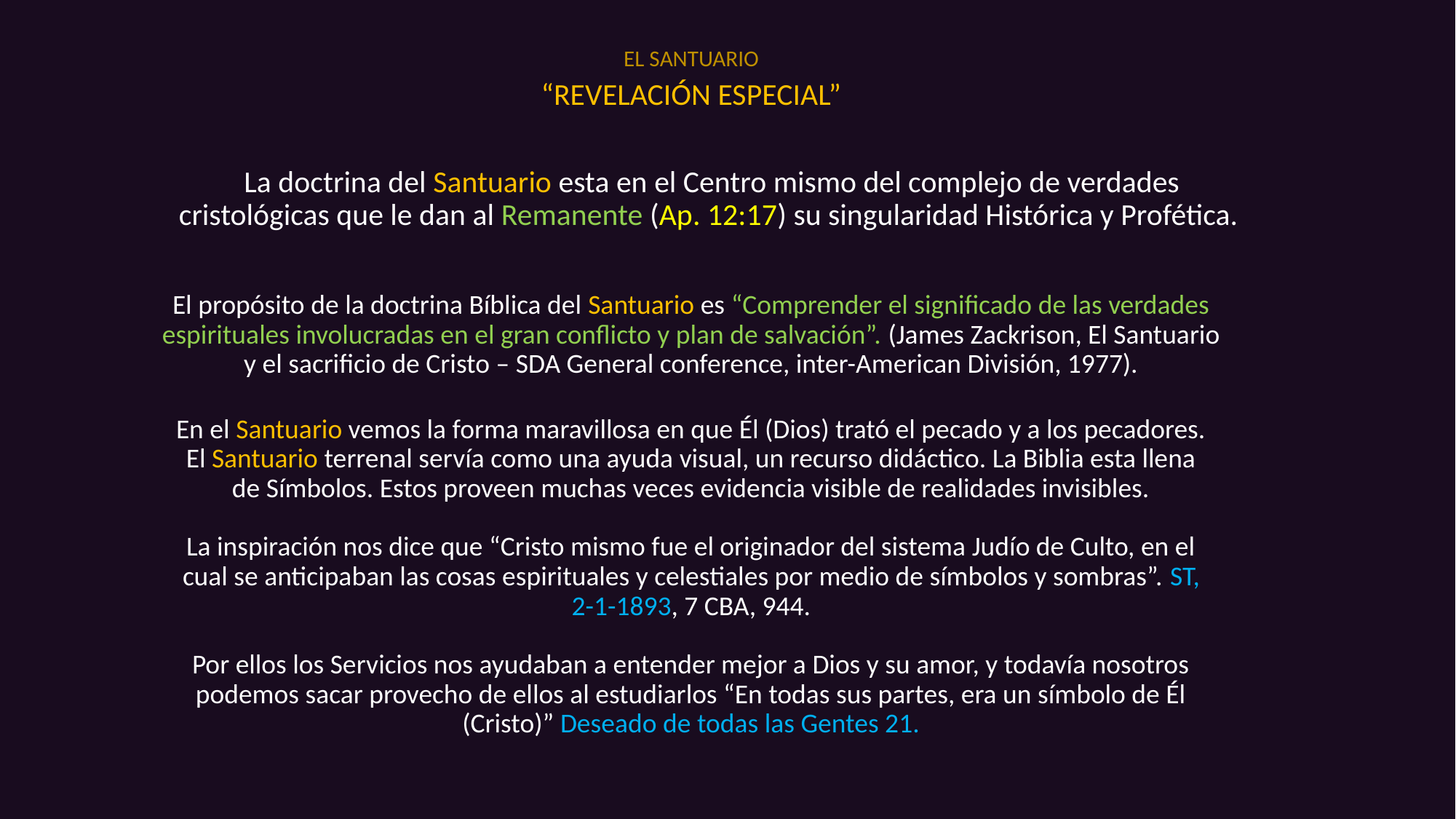

EL SANTUARIO
# “REVELACIÓN ESPECIAL”
La doctrina del Santuario esta en el Centro mismo del complejo de verdades cristológicas que le dan al Remanente (Ap. 12:17) su singularidad Histórica y Profética.
El propósito de la doctrina Bíblica del Santuario es “Comprender el significado de las verdades espirituales involucradas en el gran conflicto y plan de salvación”. (James Zackrison, El Santuario y el sacrificio de Cristo – SDA General conference, inter-American División, 1977).
En el Santuario vemos la forma maravillosa en que Él (Dios) trató el pecado y a los pecadores. El Santuario terrenal servía como una ayuda visual, un recurso didáctico. La Biblia esta llena de Símbolos. Estos proveen muchas veces evidencia visible de realidades invisibles.
La inspiración nos dice que “Cristo mismo fue el originador del sistema Judío de Culto, en el cual se anticipaban las cosas espirituales y celestiales por medio de símbolos y sombras”. ST, 2-1-1893, 7 CBA, 944.
Por ellos los Servicios nos ayudaban a entender mejor a Dios y su amor, y todavía nosotros podemos sacar provecho de ellos al estudiarlos “En todas sus partes, era un símbolo de Él (Cristo)” Deseado de todas las Gentes 21.